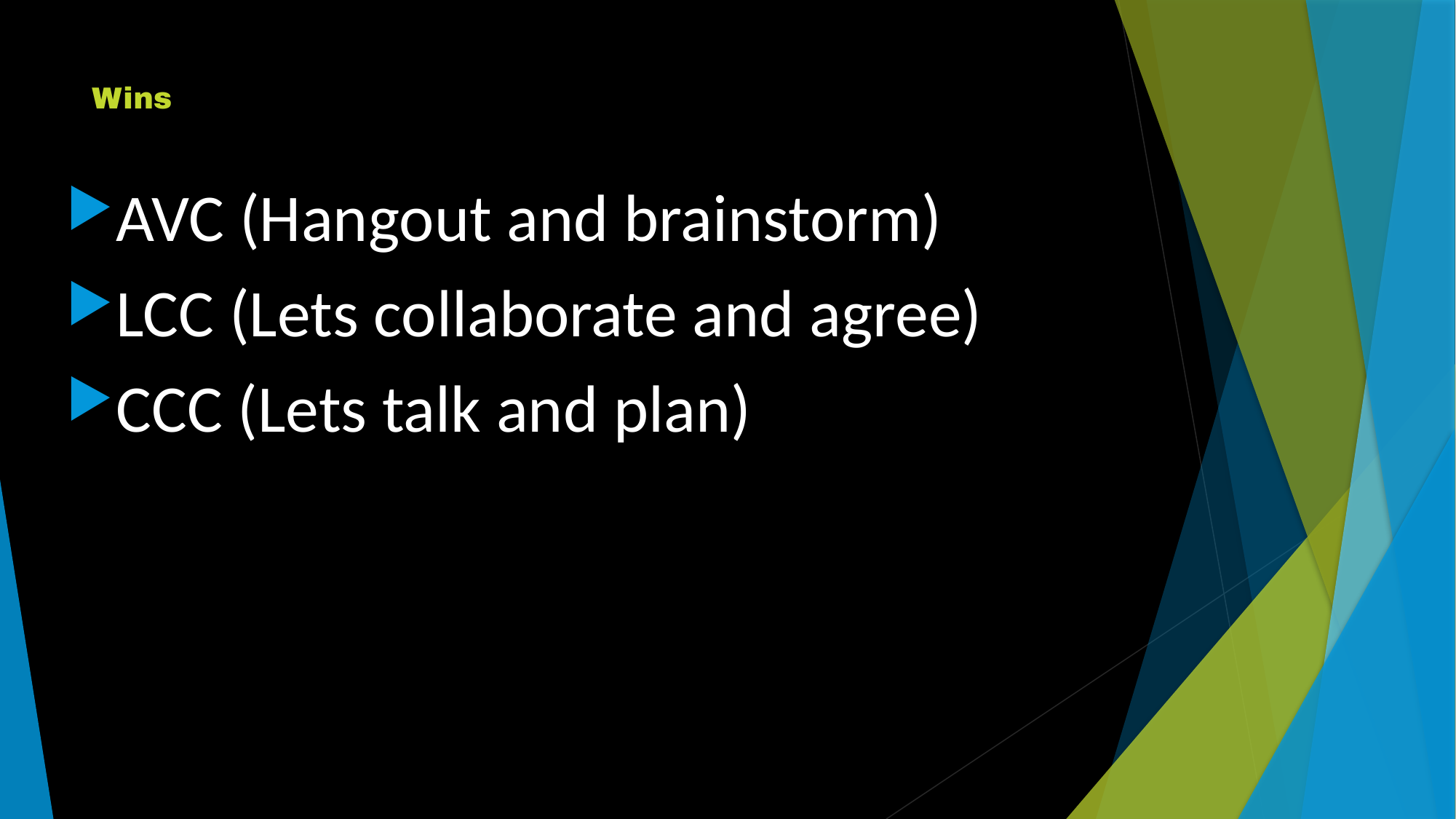

# Wins
AVC (Hangout and brainstorm)
LCC (Lets collaborate and agree)
CCC (Lets talk and plan)